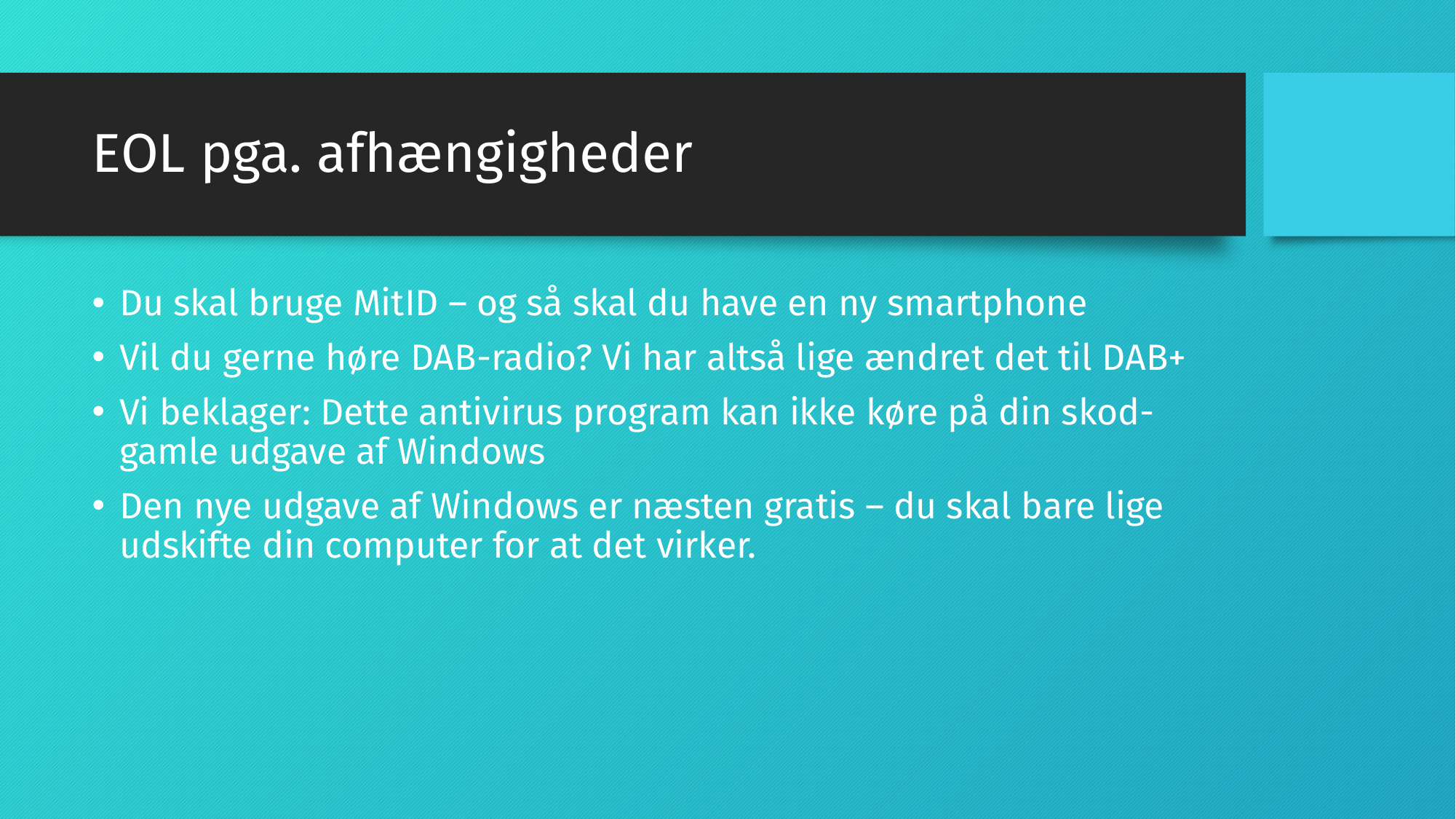

# EOL pga. afhængigheder
Du skal bruge MitID – og så skal du have en ny smartphone
Vil du gerne høre DAB-radio? Vi har altså lige ændret det til DAB+
Vi beklager: Dette antivirus program kan ikke køre på din skod-gamle udgave af Windows
Den nye udgave af Windows er næsten gratis – du skal bare lige udskifte din computer for at det virker.